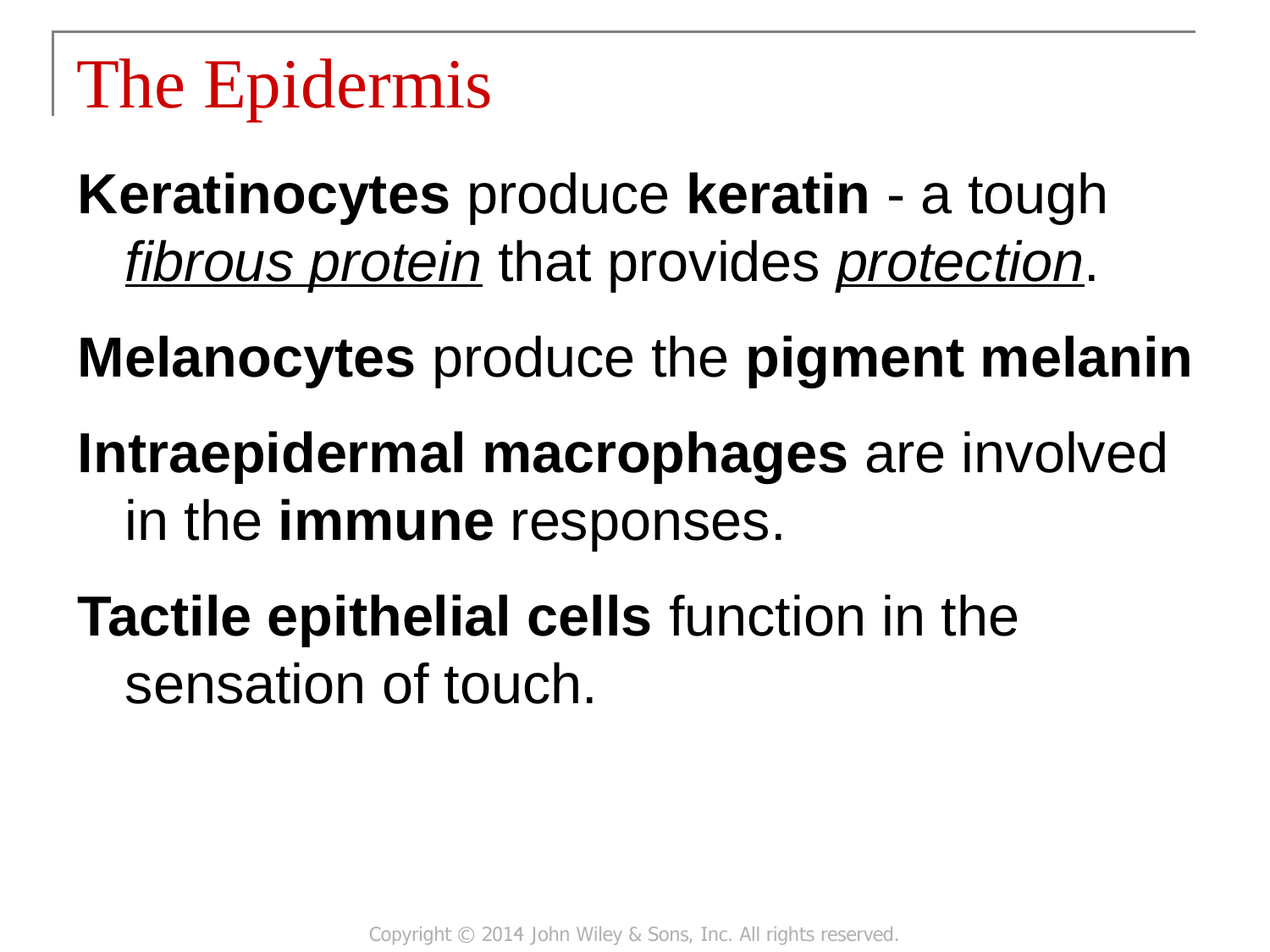

# The Epidermis
Keratinocytes produce keratin - a tough fibrous protein that provides protection.
Melanocytes produce the pigment melanin
Intraepidermal macrophages are involved in the immune responses.
Tactile epithelial cells function in the sensation of touch.
Copyright © 2014 John Wiley & Sons, Inc. All rights reserved.